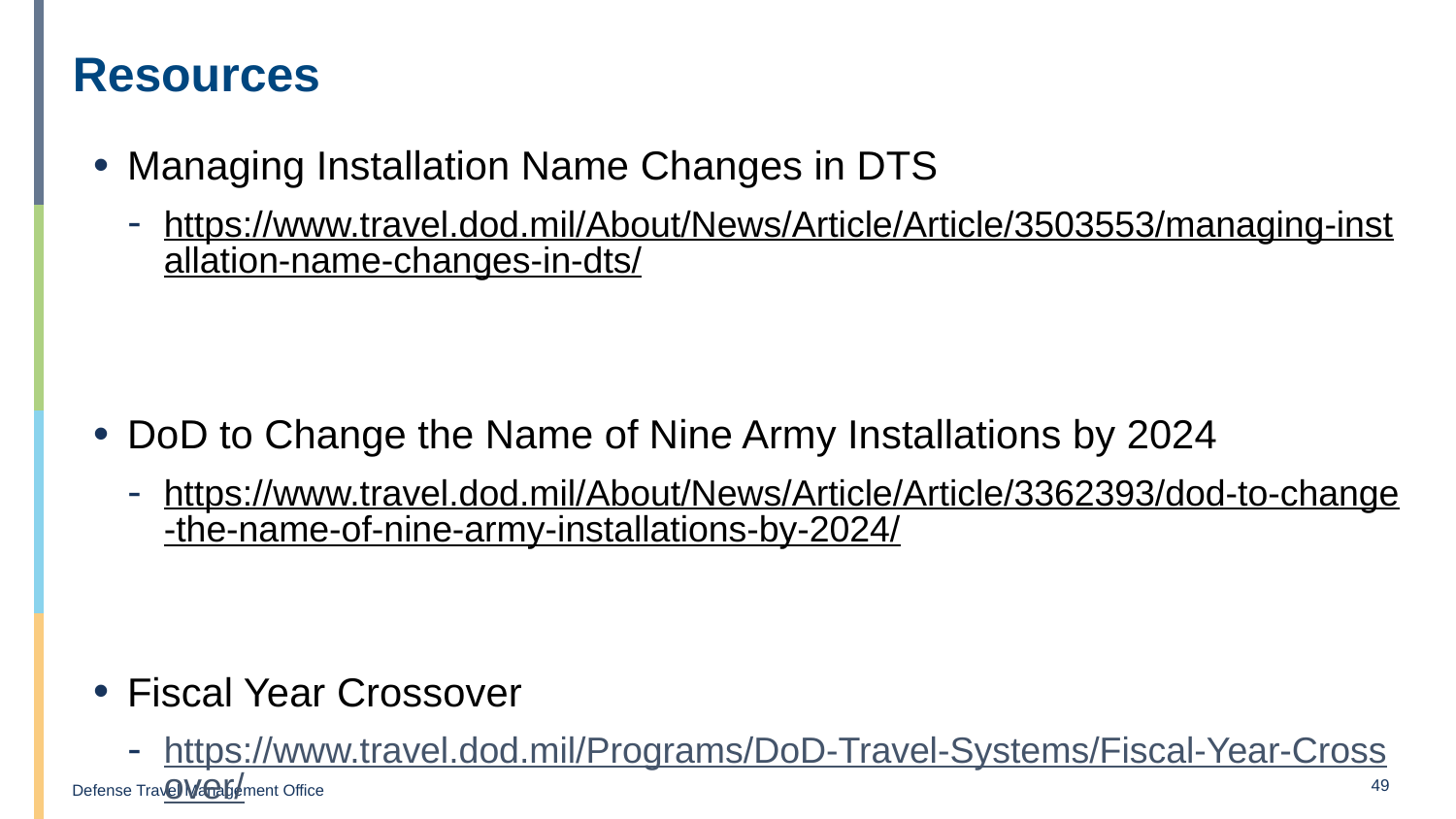

# Resources
Managing Installation Name Changes in DTS
https://www.travel.dod.mil/About/News/Article/Article/3503553/managing-installation-name-changes-in-dts/

DoD to Change the Name of Nine Army Installations by 2024
https://www.travel.dod.mil/About/News/Article/Article/3362393/dod-to-change-the-name-of-nine-army-installations-by-2024/

Fiscal Year Crossover
https://www.travel.dod.mil/Programs/DoD-Travel-Systems/Fiscal-Year-Crossover/

49